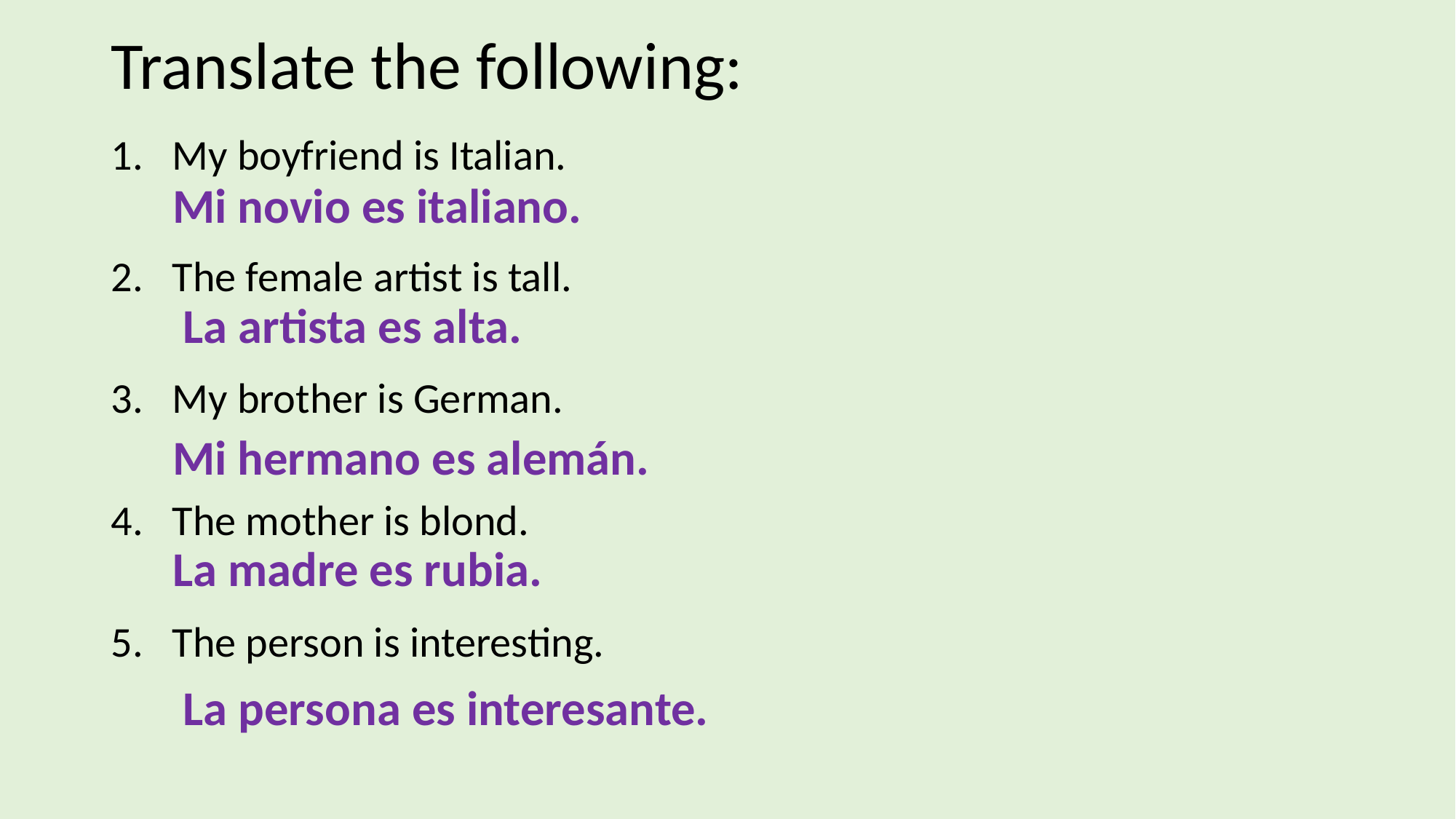

# Translate the following:
My boyfriend is Italian.

The female artist is tall.

My brother is German.

The mother is blond.

The person is interesting.
Mi novio es italiano.
La artista es alta.
Mi hermano es alemán.
La madre es rubia.
La persona es interesante.